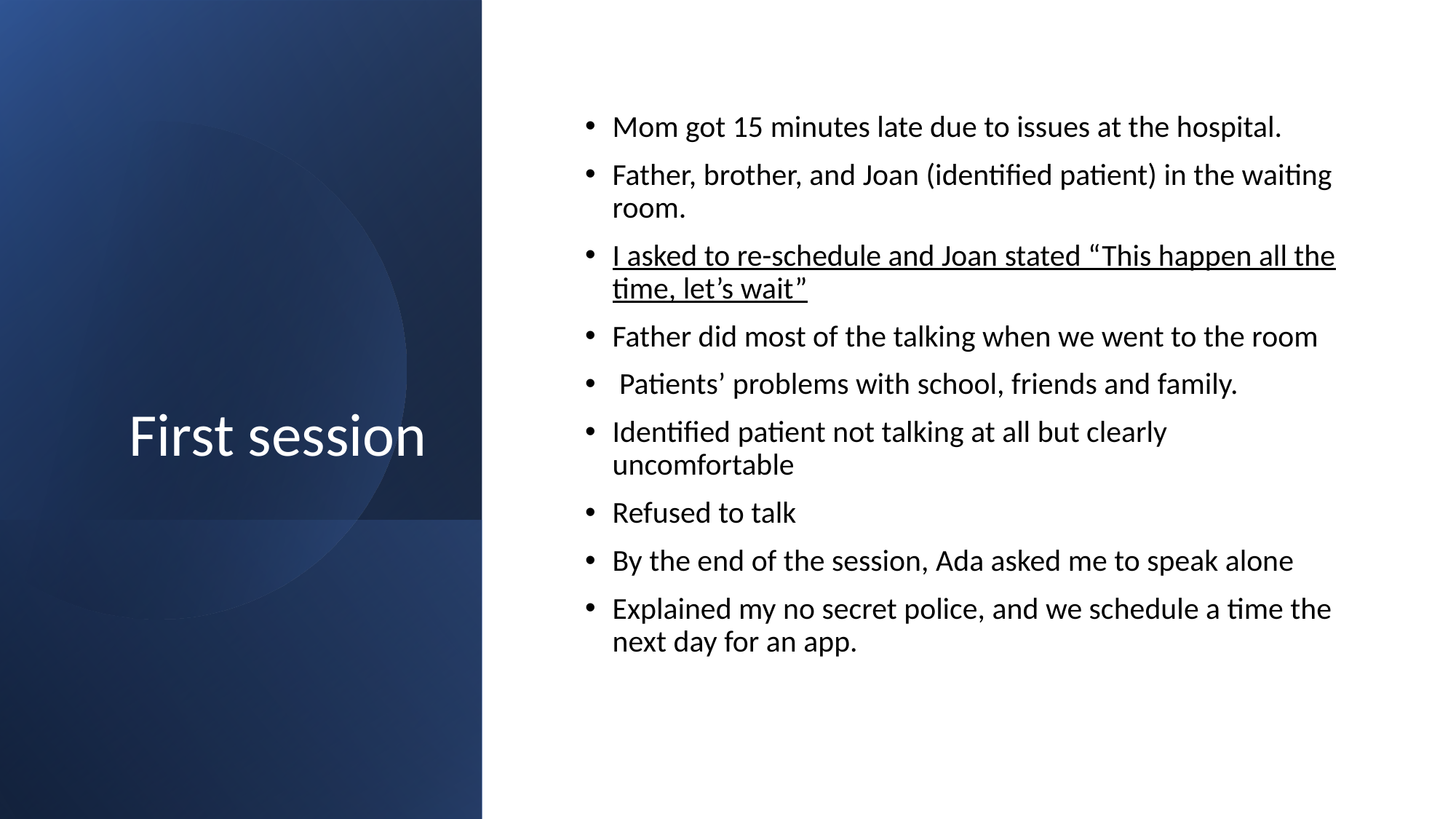

# First session
Mom got 15 minutes late due to issues at the hospital.
Father, brother, and Joan (identified patient) in the waiting room.
I asked to re-schedule and Joan stated “This happen all the time, let’s wait”
Father did most of the talking when we went to the room
 Patients’ problems with school, friends and family.
Identified patient not talking at all but clearly uncomfortable
Refused to talk
By the end of the session, Ada asked me to speak alone
Explained my no secret police, and we schedule a time the next day for an app.